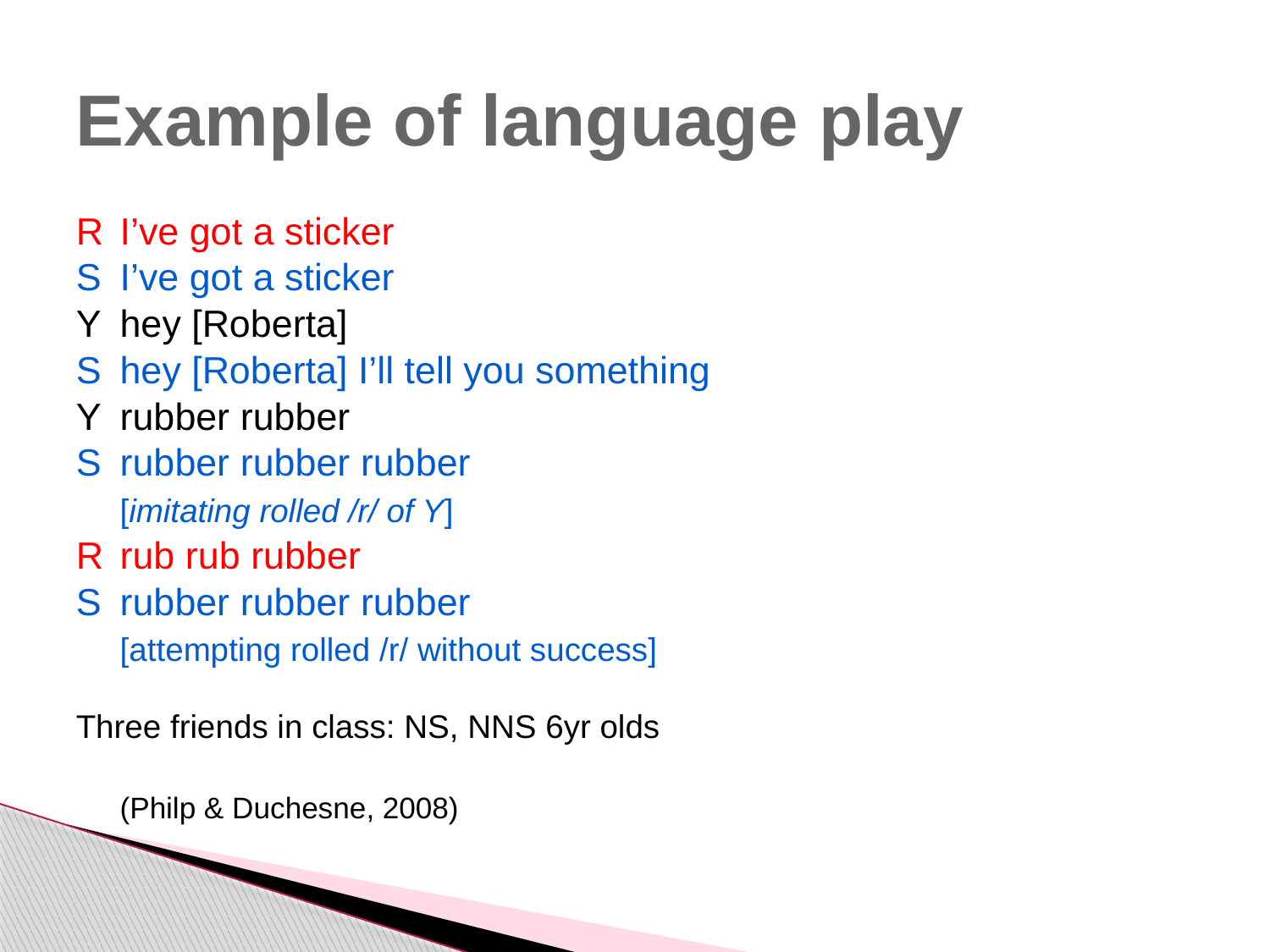

# Example of language play
R		I’ve got a sticker
S		I’ve got a sticker
Y		hey [Roberta]
S		hey [Roberta] I’ll tell you something
Y		rubber rubber
S		rubber rubber rubber
		[imitating rolled /r/ of Y]
R		rub rub rubber
S		rubber rubber rubber
		[attempting rolled /r/ without success]

Three friends in class: NS, NNS 6yr olds

						(Philp & Duchesne, 2008)